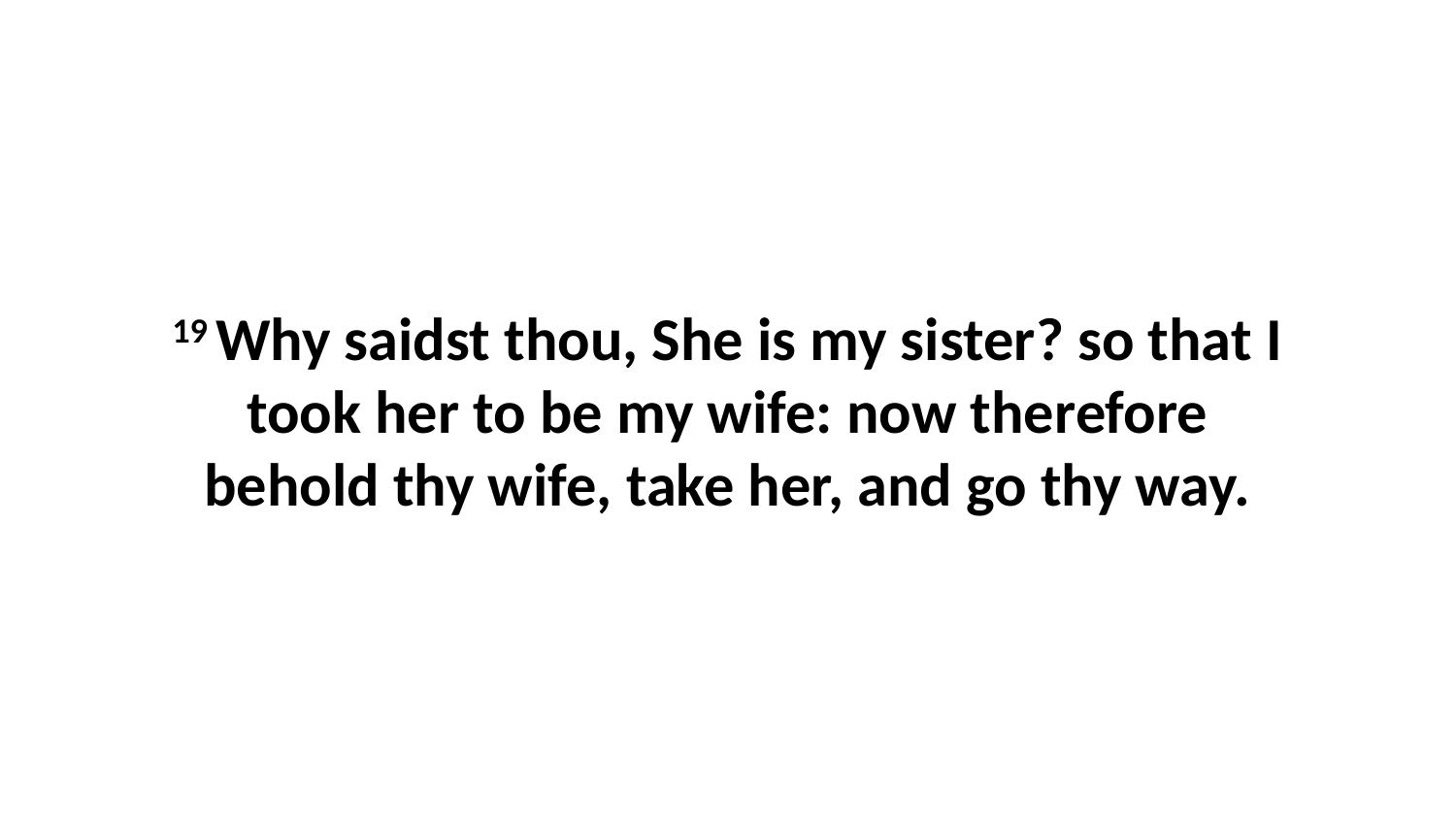

19 Why saidst thou, She is my sister? so that I took her to be my wife: now therefore behold thy wife, take her, and go thy way.